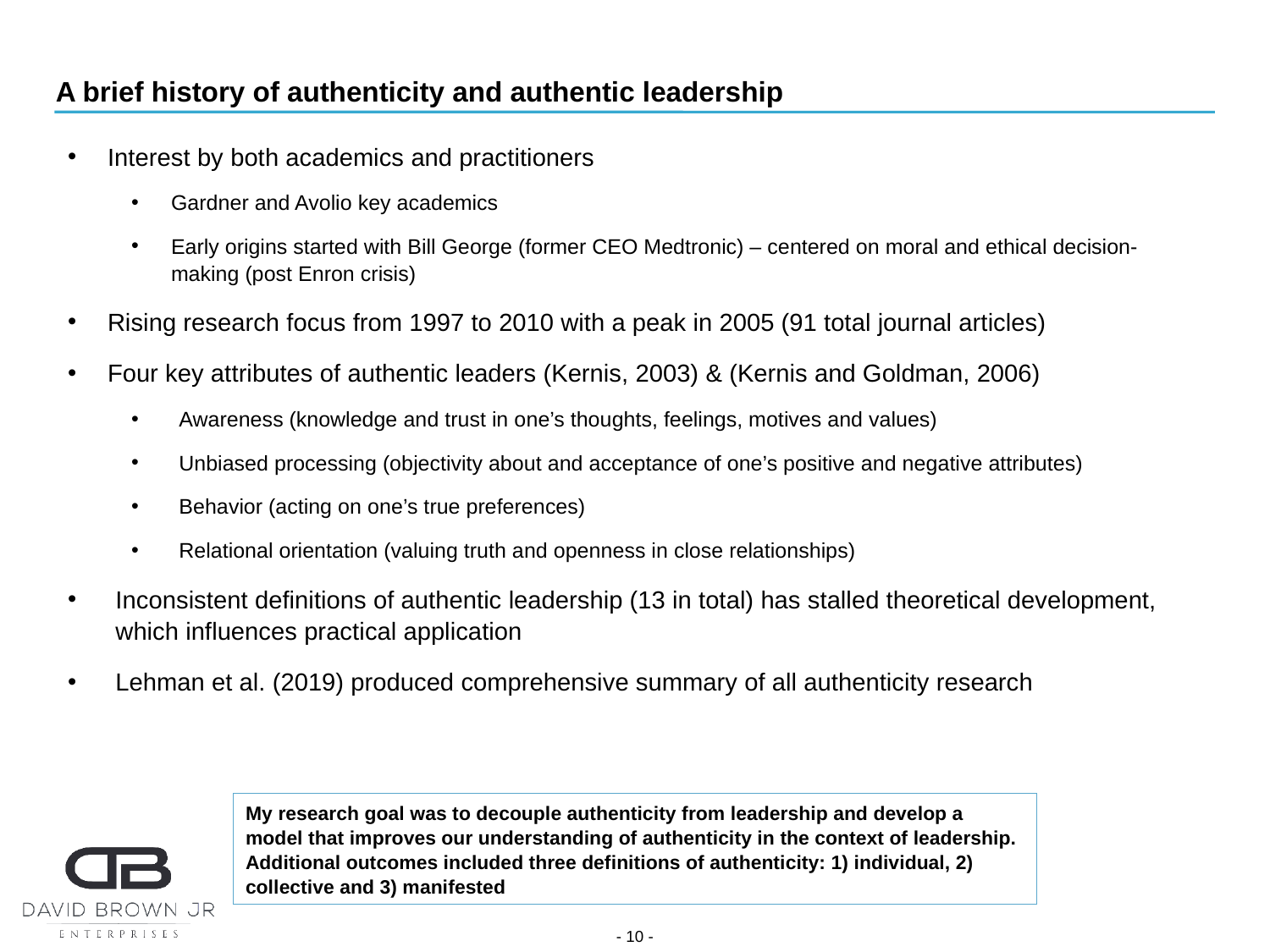

A brief history of authenticity and authentic leadership
Interest by both academics and practitioners
Gardner and Avolio key academics
Early origins started with Bill George (former CEO Medtronic) – centered on moral and ethical decision-making (post Enron crisis)
Rising research focus from 1997 to 2010 with a peak in 2005 (91 total journal articles)
Four key attributes of authentic leaders (Kernis, 2003) & (Kernis and Goldman, 2006)
Awareness (knowledge and trust in one’s thoughts, feelings, motives and values)
Unbiased processing (objectivity about and acceptance of one’s positive and negative attributes)
Behavior (acting on one’s true preferences)
Relational orientation (valuing truth and openness in close relationships)
Inconsistent definitions of authentic leadership (13 in total) has stalled theoretical development, which influences practical application
Lehman et al. (2019) produced comprehensive summary of all authenticity research

My research goal was to decouple authenticity from leadership and develop a model that improves our understanding of authenticity in the context of leadership. Additional outcomes included three definitions of authenticity: 1) individual, 2) collective and 3) manifested